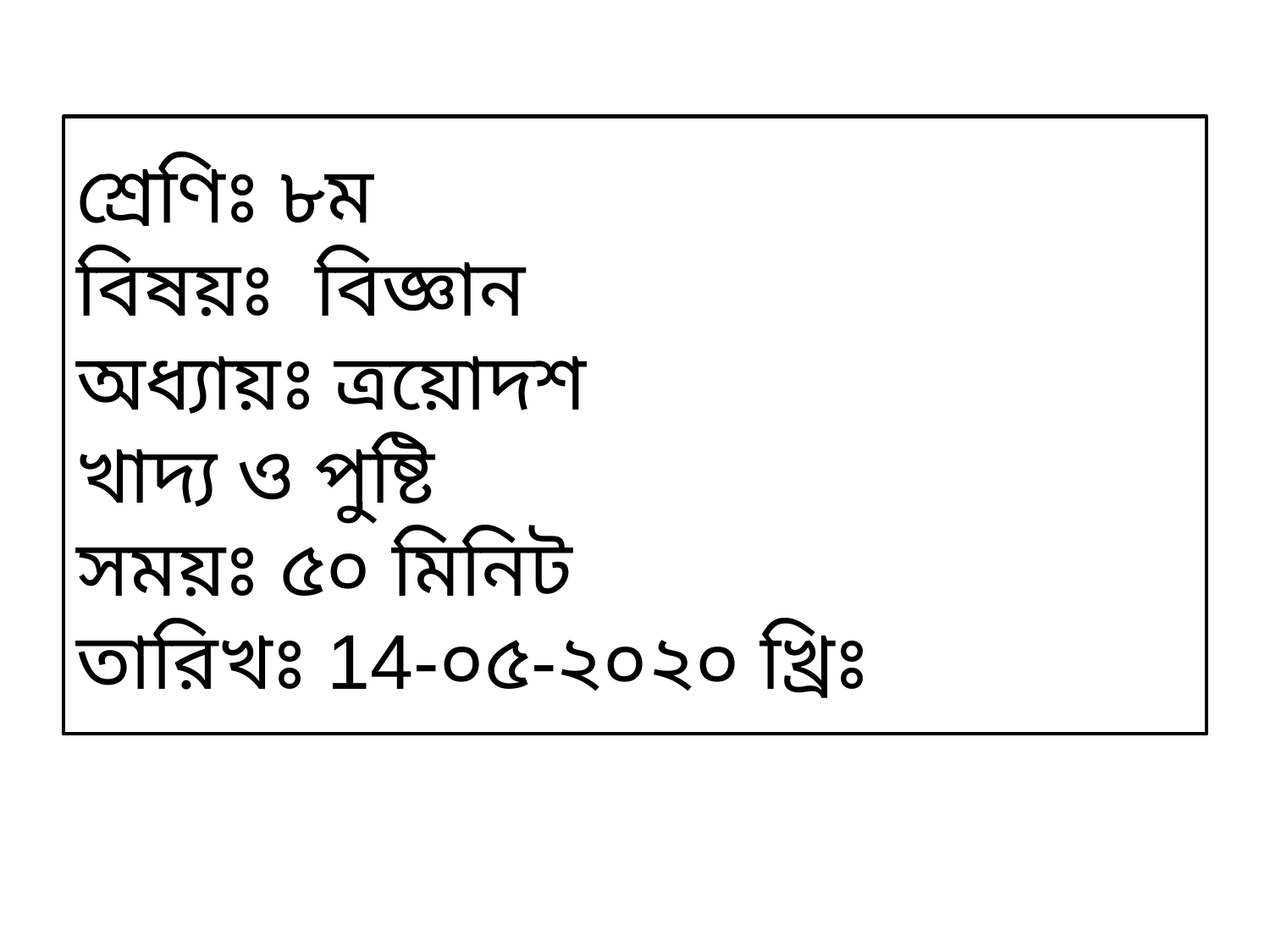

# শ্রেণিঃ ৮ম বিষয়ঃ  বিজ্ঞান অধ্যায়ঃ ত্রয়োদশ খাদ্য ও পুষ্টি সময়ঃ ৫০ মিনিট তারিখঃ 14-০৫-২০২০ খ্রিঃ